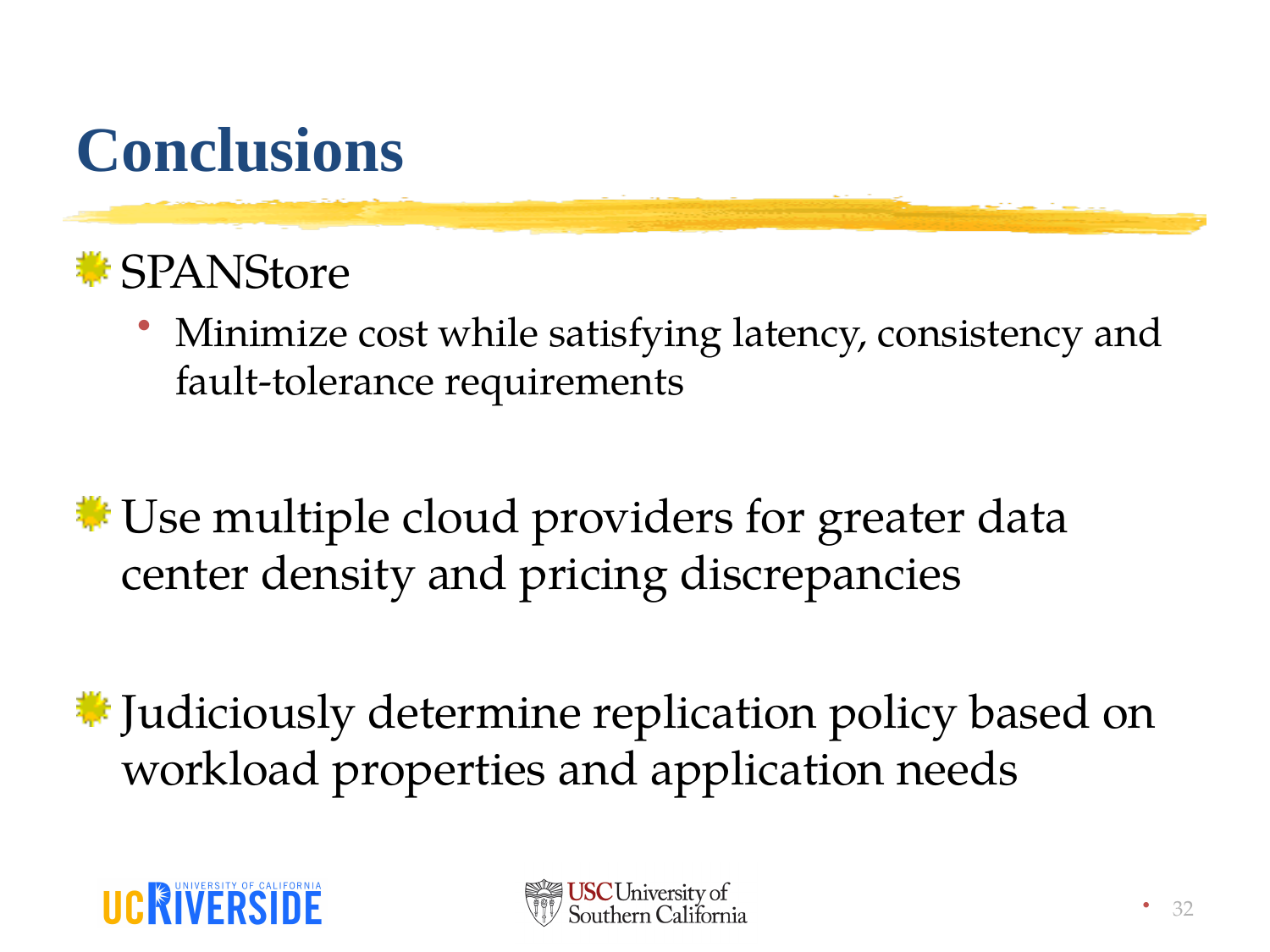

# Conclusions
SPANStore
Minimize cost while satisfying latency, consistency and fault-tolerance requirements

Use multiple cloud providers for greater data center density and pricing discrepancies

Judiciously determine replication policy based on workload properties and application needs
32